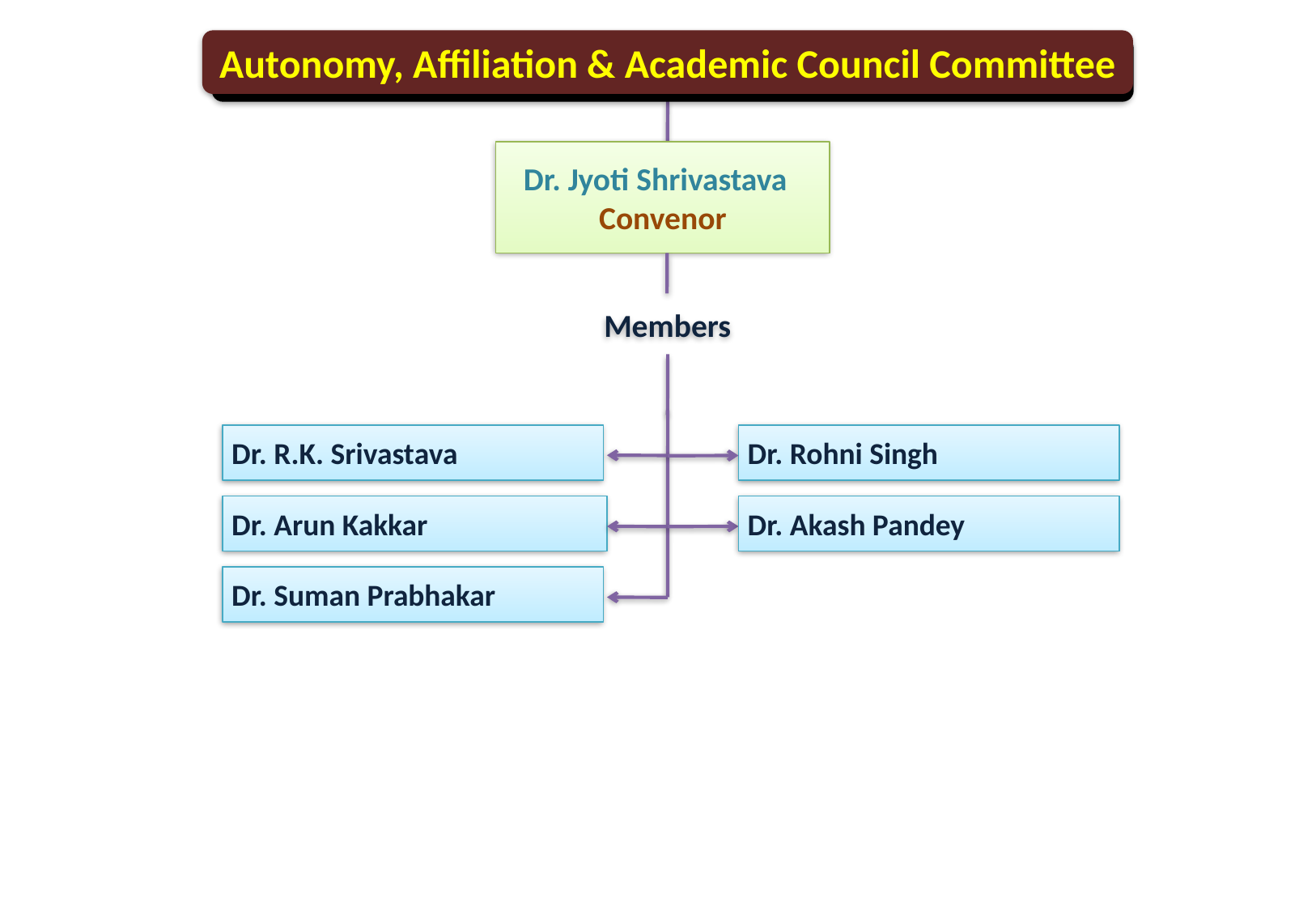

Autonomy, Affiliation & Academic Council Committee

Dr. Jyoti Shrivastava
Convenor
Members
Dr. R.K. Srivastava
Dr. Rohni Singh
Dr. Arun Kakkar
Dr. Akash Pandey
Dr. Suman Prabhakar